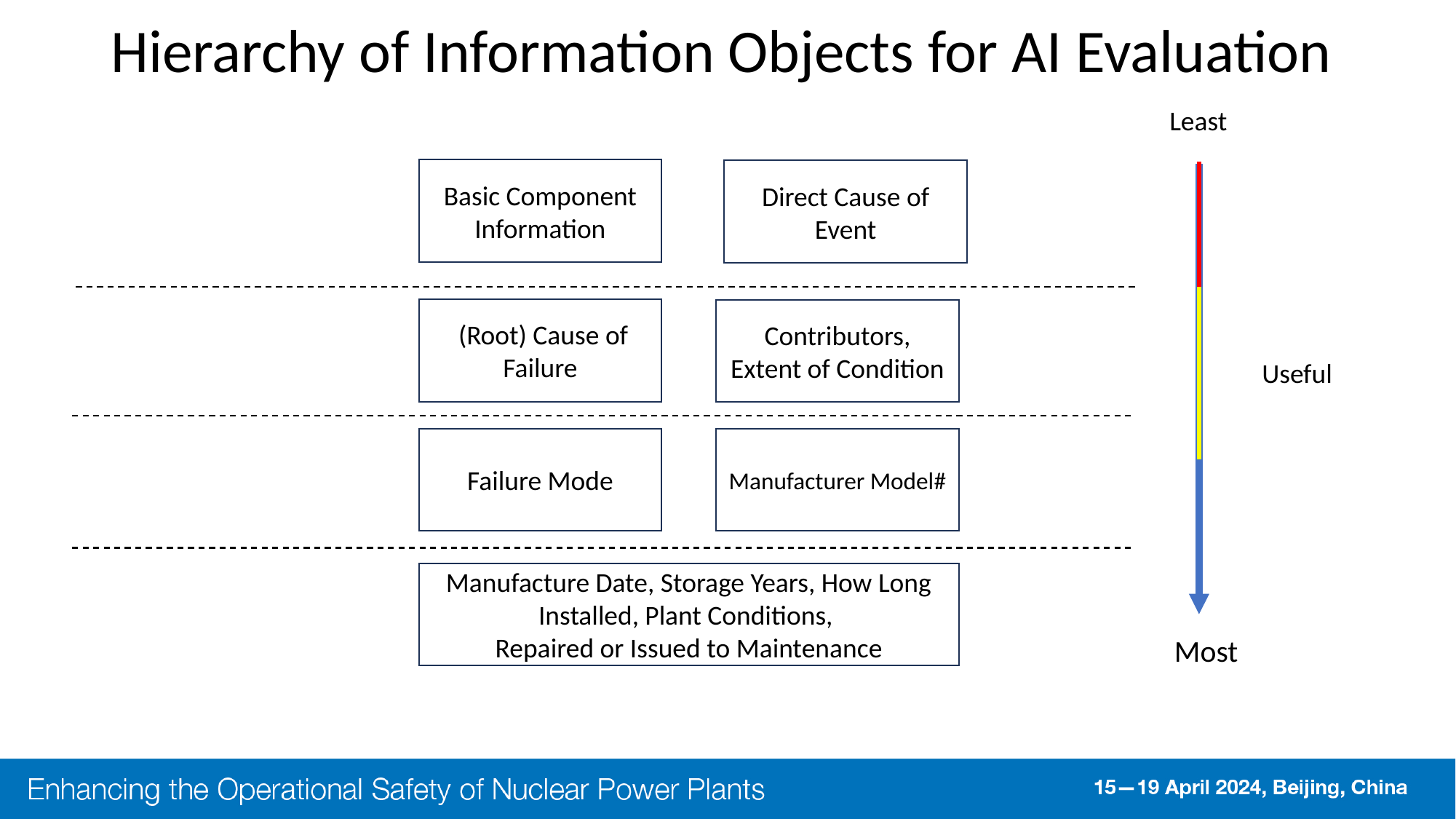

# Hierarchy of Information Objects for AI Evaluation
Least
Basic Component Information
Direct Cause of Event
 (Root) Cause of Failure
Contributors,
Extent of Condition
Useful
Failure Mode
Manufacturer Model#
Manufacture Date, Storage Years, How Long Installed, Plant Conditions,
Repaired or Issued to Maintenance
Most